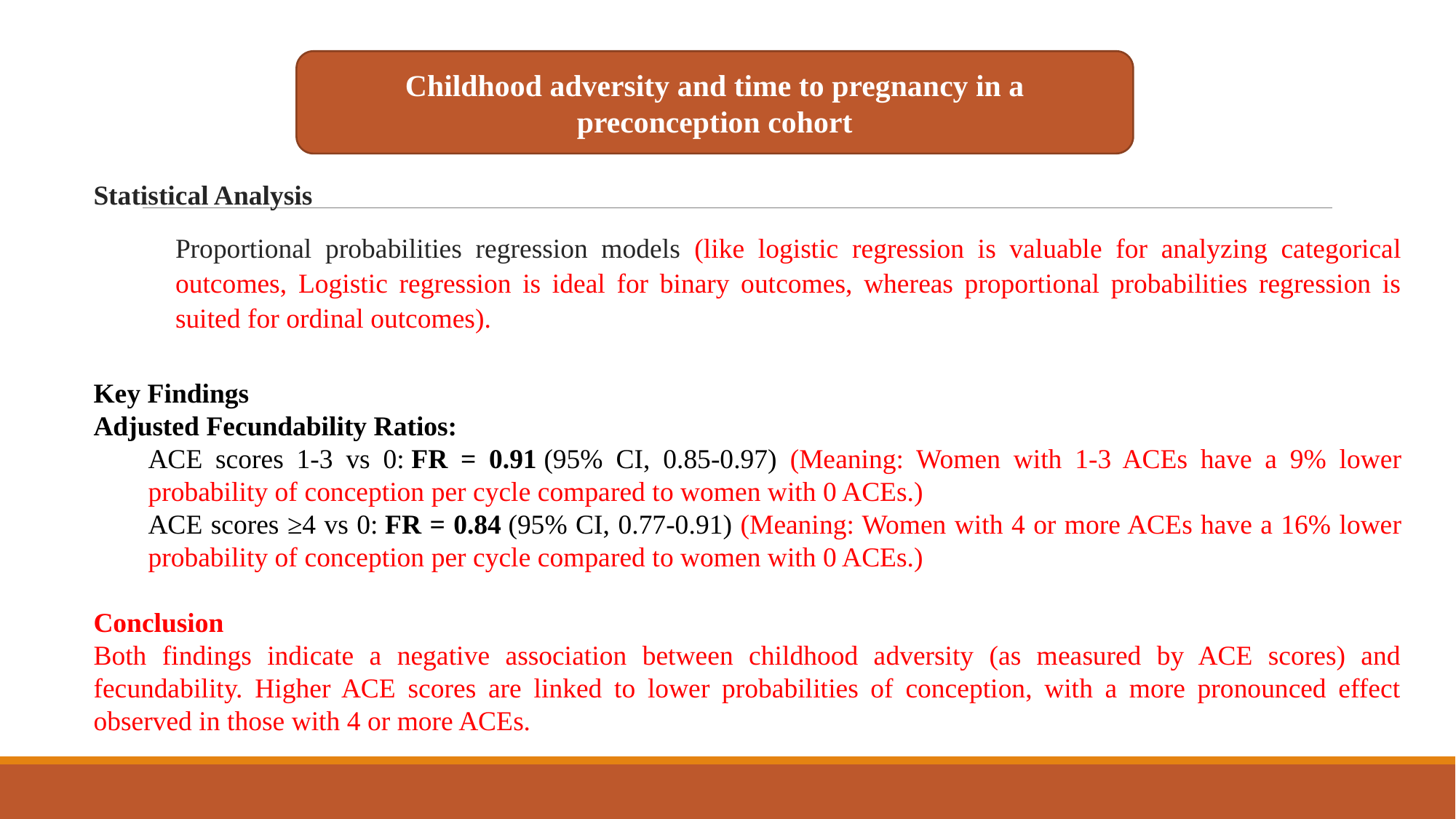

Childhood adversity and time to pregnancy in a preconception cohort
Statistical Analysis
Proportional probabilities regression models (like logistic regression is valuable for analyzing categorical outcomes, Logistic regression is ideal for binary outcomes, whereas proportional probabilities regression is suited for ordinal outcomes).

Key Findings
Adjusted Fecundability Ratios:
ACE scores 1-3 vs 0: FR = 0.91 (95% CI, 0.85-0.97) (Meaning: Women with 1-3 ACEs have a 9% lower probability of conception per cycle compared to women with 0 ACEs.)
ACE scores ≥4 vs 0: FR = 0.84 (95% CI, 0.77-0.91) (Meaning: Women with 4 or more ACEs have a 16% lower probability of conception per cycle compared to women with 0 ACEs.)

Conclusion
Both findings indicate a negative association between childhood adversity (as measured by ACE scores) and fecundability. Higher ACE scores are linked to lower probabilities of conception, with a more pronounced effect observed in those with 4 or more ACEs.